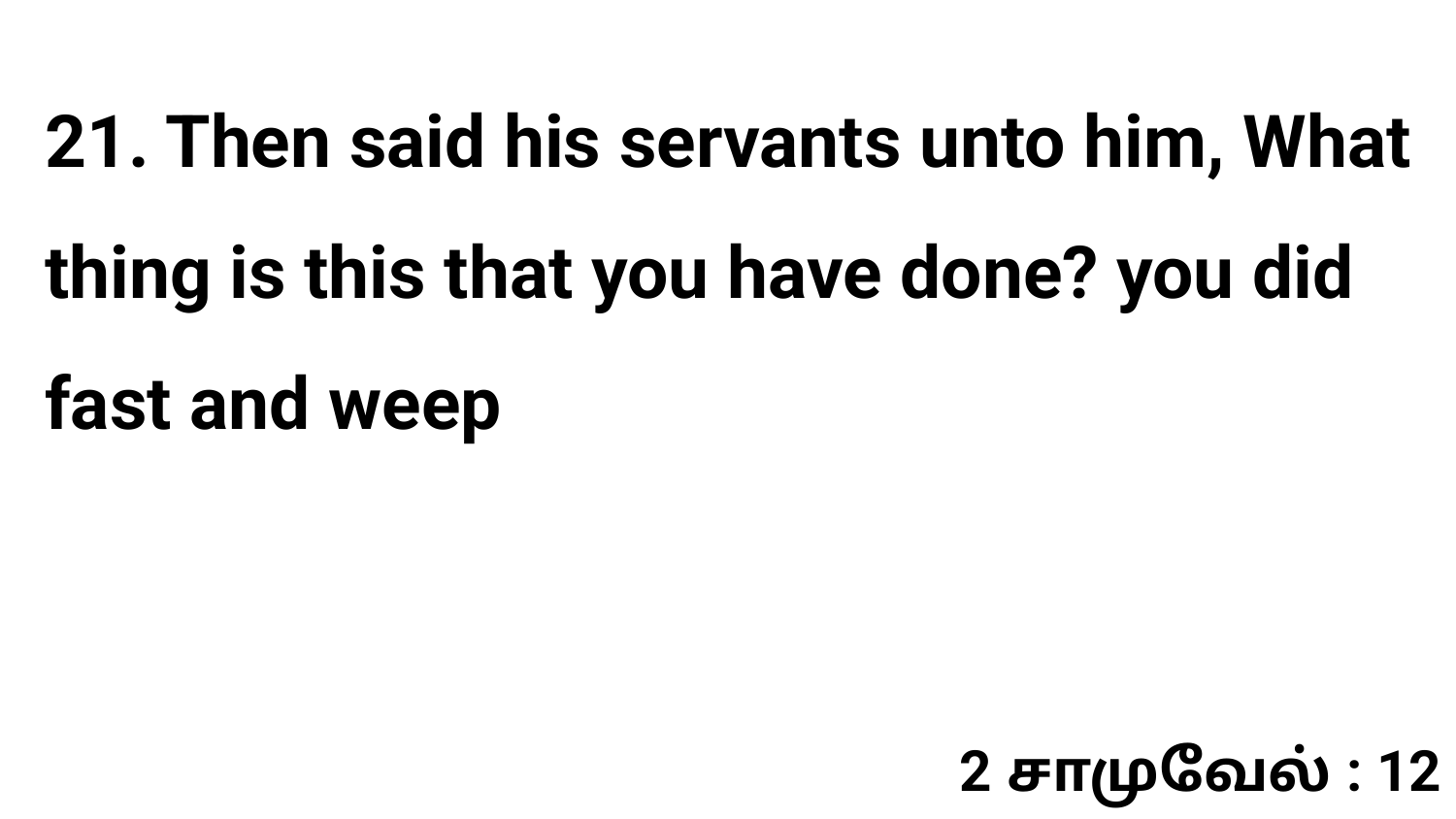

21. Then said his servants unto him, What thing is this that you have done? you did fast and weep
2 சாமுவேல் : 12